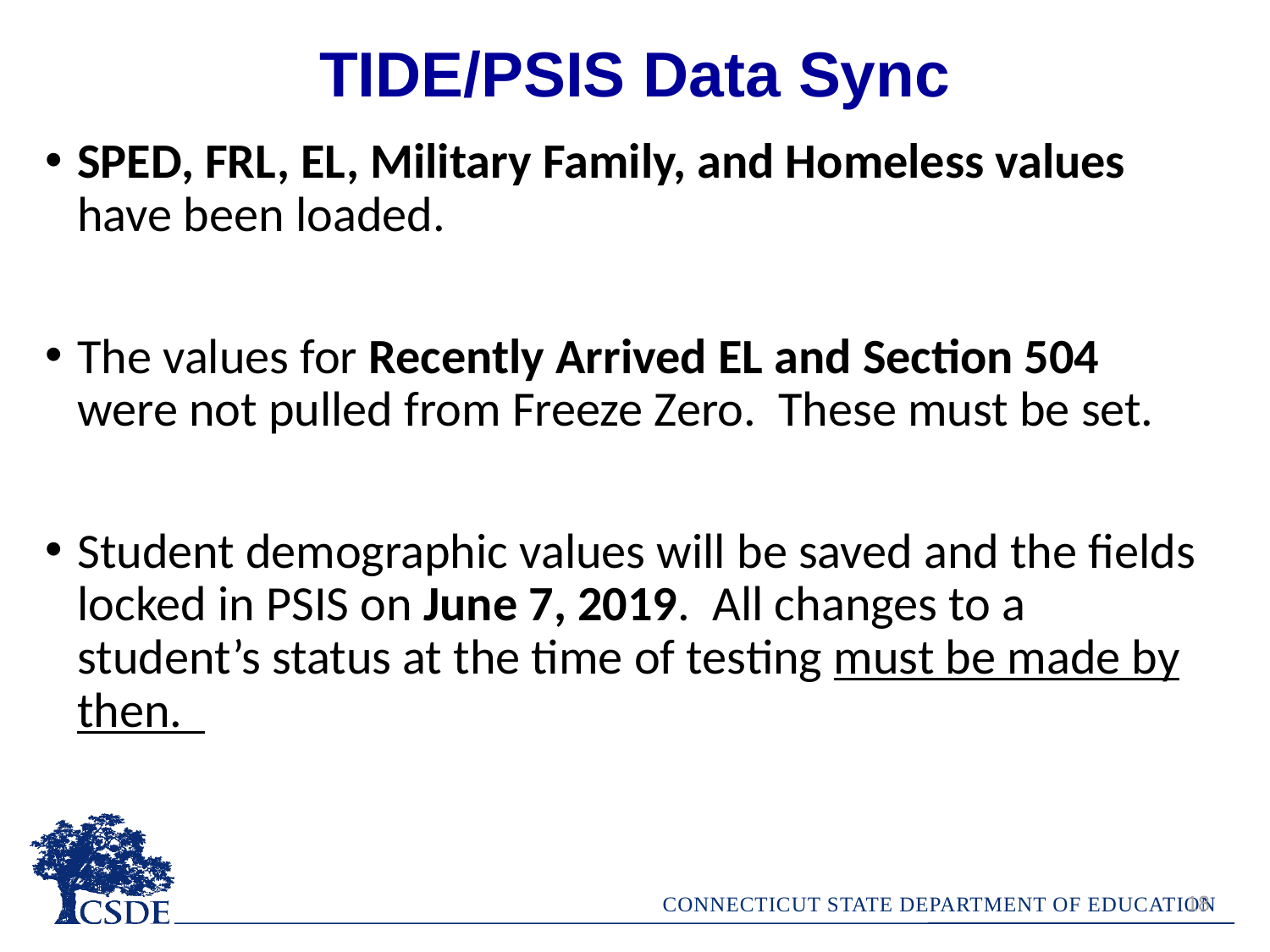

TIDE/PSIS Data Sync
SPED, FRL, EL, Military Family, and Homeless values have been loaded.

The values for Recently Arrived EL and Section 504 were not pulled from Freeze Zero.  These must be set.

Student demographic values will be saved and the fields locked in PSIS on June 7, 2019.  All changes to a student’s status at the time of testing must be made by then.